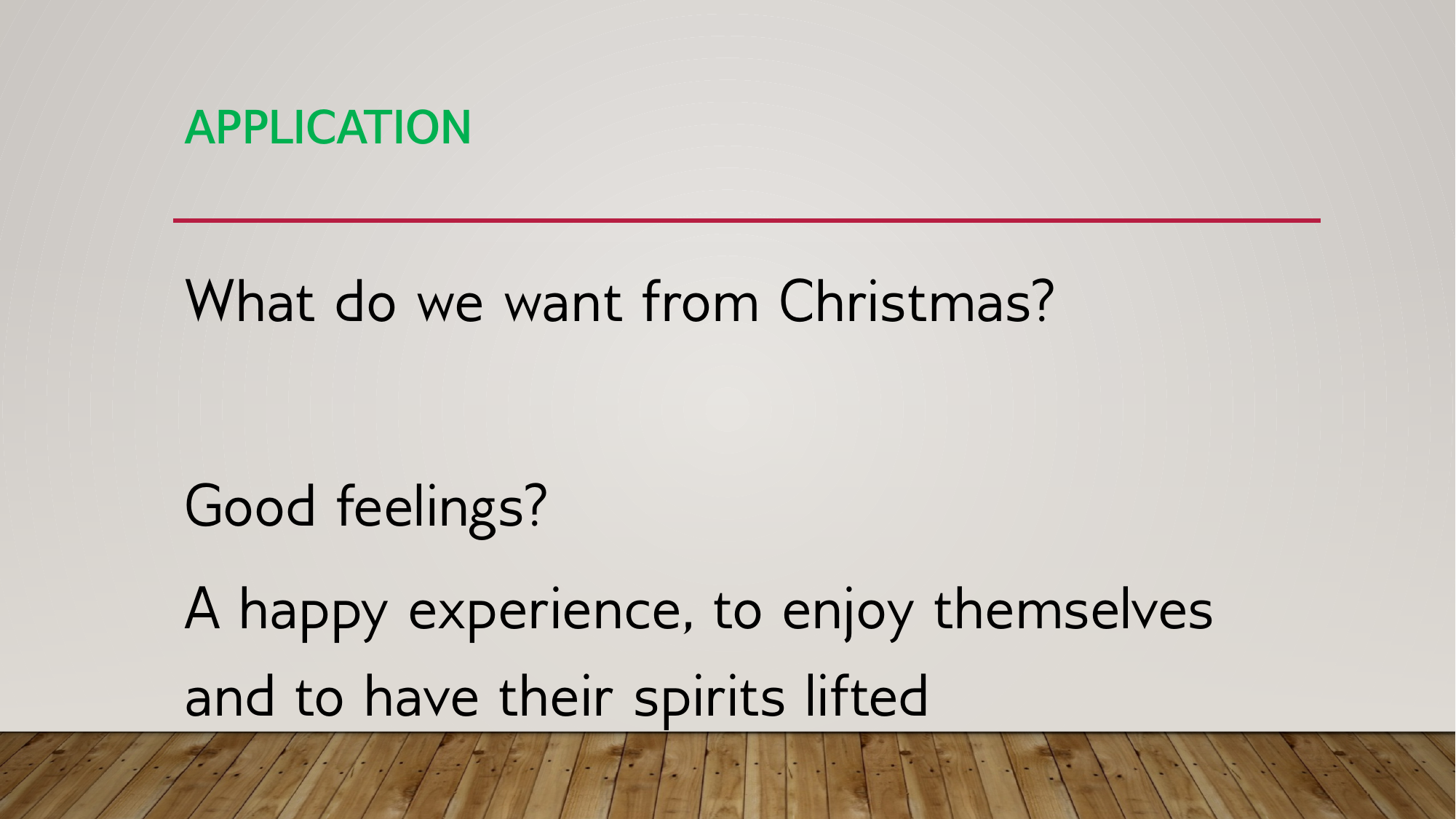

# Application
What do we want from Christmas?

Good feelings?
A happy experience, to enjoy themselves and to have their spirits lifted